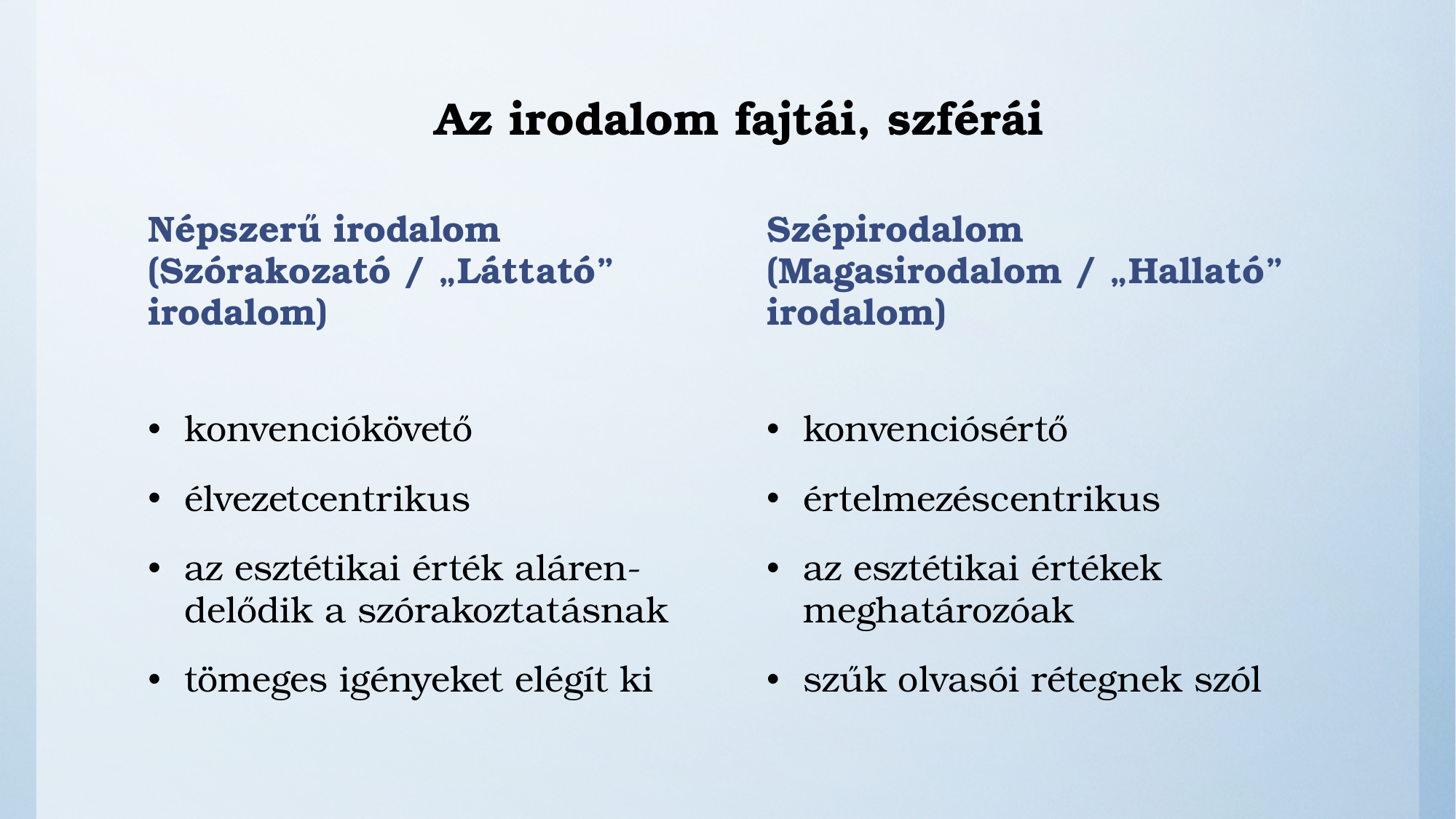

# Az irodalom fajtái, szférái
Népszerű irodalom (Szórakozató / „Láttató” irodalom)
Szépirodalom (Magasirodalom / „Hallató” irodalom)
konvenciókövető
élvezetcentrikus
az esztétikai érték aláren-delődik a szórakoztatásnak
tömeges igényeket elégít ki

konvenciósértő
értelmezéscentrikus
az esztétikai értékek meghatározóak
szűk olvasói rétegnek szól